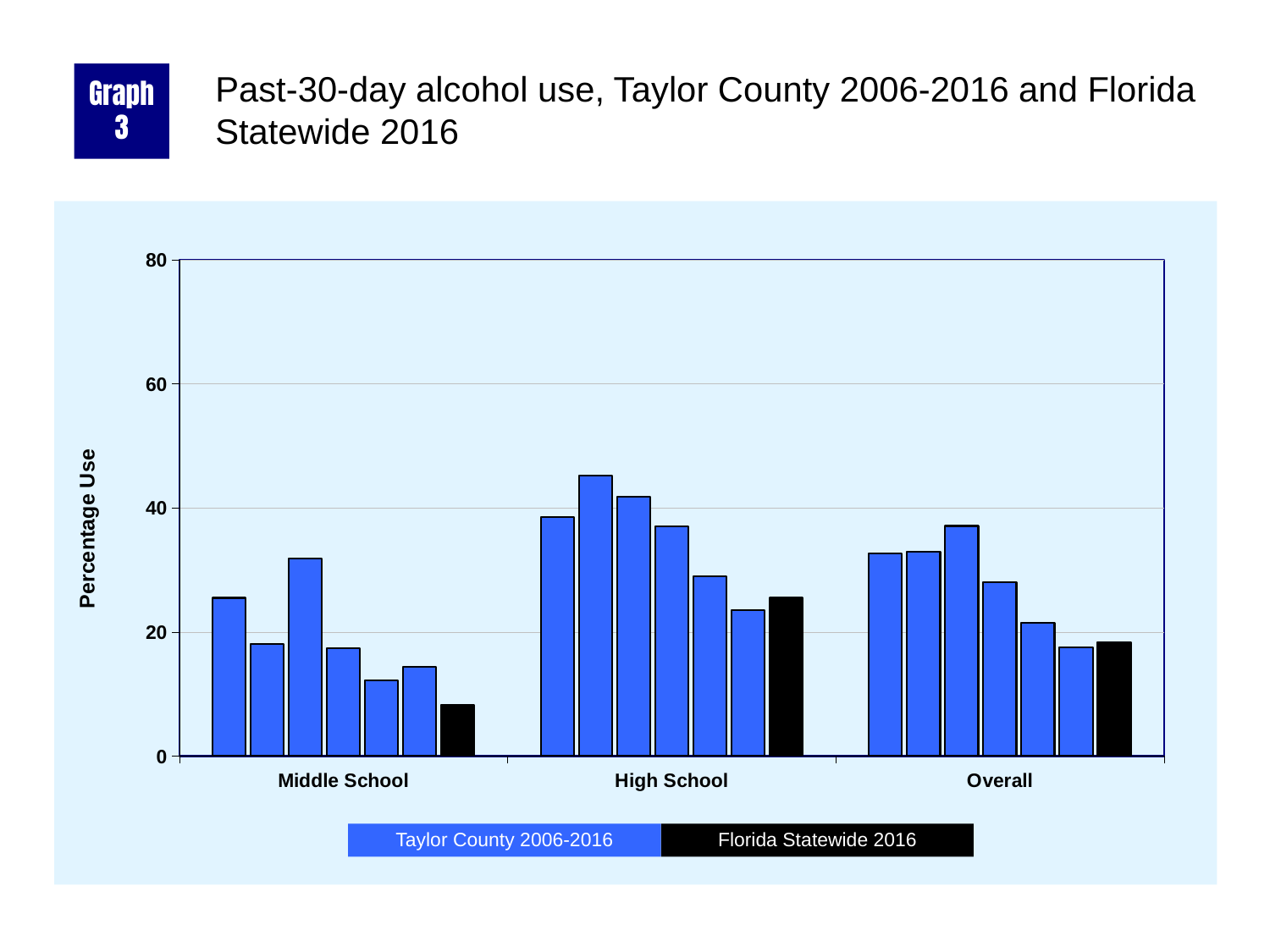

Graph 3
Past-30-day alcohol use, Taylor County 2006-2016 and Florida Statewide 2016

### Chart

| Category | County 2006 | County 2008 | County 2010 | County 2012 | County 2014 | County 2016 | Florida 2016 |
|---|---|---|---|---|---|---|---|
| Middle School | 25.5 | 18.0 | 31.9 | 17.4 | 12.2 | 14.4 | 8.3 |
| High School | 38.5 | 45.2 | 41.8 | 37.0 | 29.0 | 23.5 | 25.5 |
| Overall | 32.6 | 32.9 | 37.1 | 28.0 | 21.5 | 17.5 | 18.3 |
Florida Statewide 2016
Taylor County 2006-2016